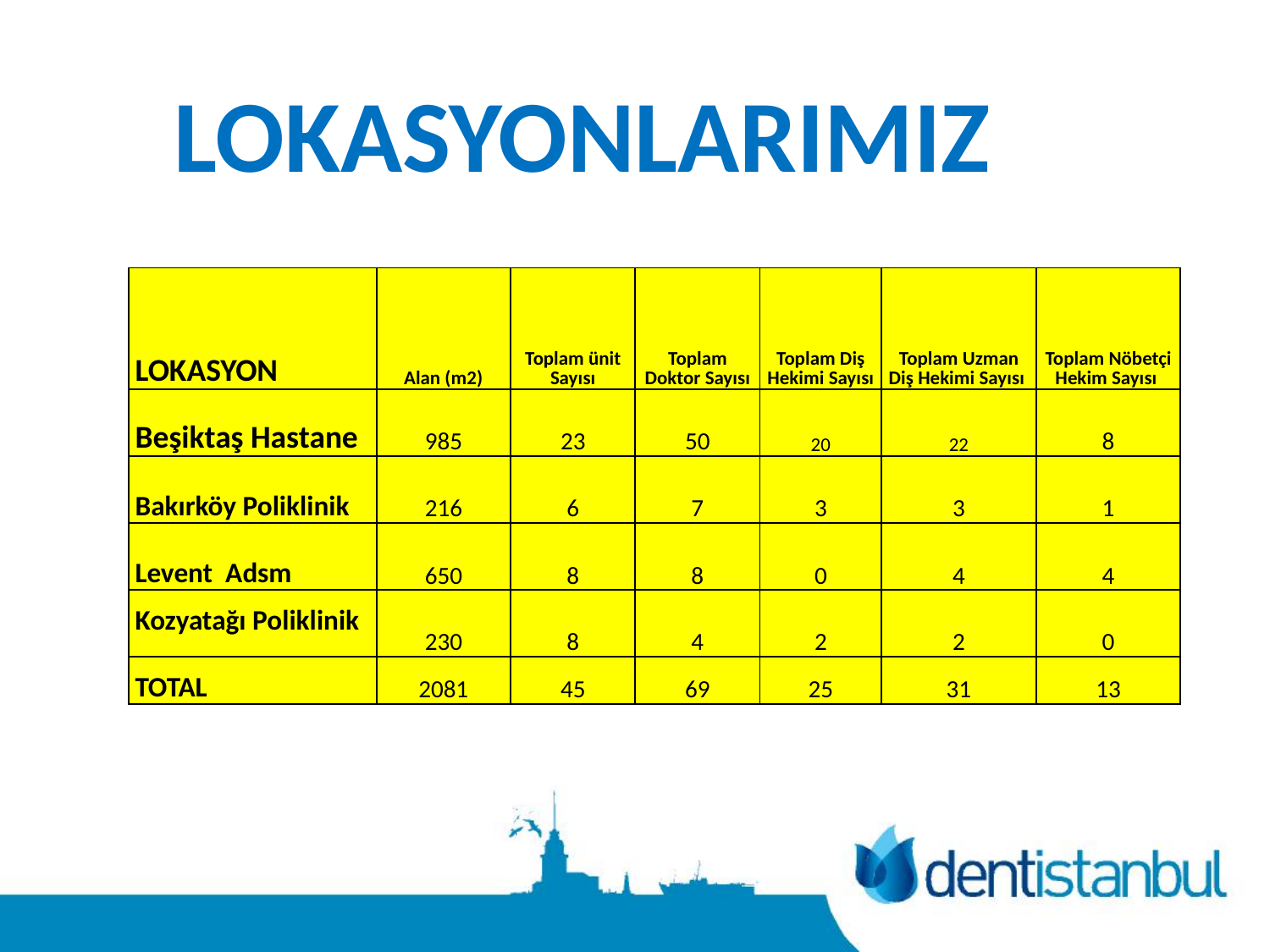

# LOKASYONLARIMIZ

| LOKASYON | Alan (m2) | Toplam ünit Sayısı | Toplam Doktor Sayısı | Toplam Diş Hekimi Sayısı | Toplam Uzman Diş Hekimi Sayısı | Toplam Nöbetçi Hekim Sayısı |
| --- | --- | --- | --- | --- | --- | --- |
| Beşiktaş Hastane | 985 | 23 | 50 | 20 | 22 | 8 |
| Bakırköy Poliklinik | 216 | 6 | 7 | 3 | 3 | 1 |
| Levent Adsm | 650 | 8 | 8 | 0 | 4 | 4 |
| Kozyatağı Poliklinik | 230 | 8 | 4 | 2 | 2 | 0 |
| TOTAL | 2081 | 45 | 69 | 25 | 31 | 13 |